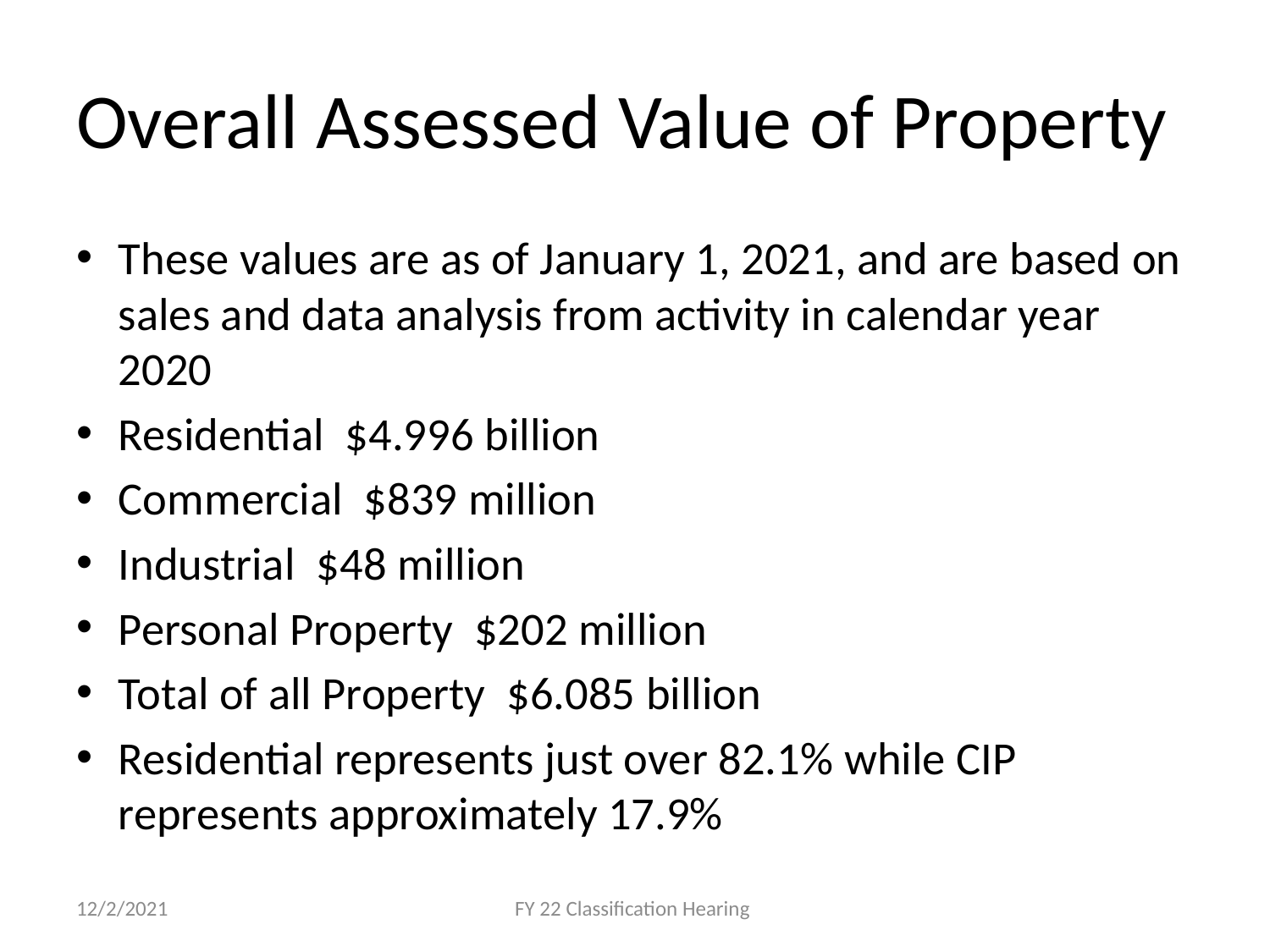

# Overall Assessed Value of Property
These values are as of January 1, 2021, and are based on sales and data analysis from activity in calendar year 2020
Residential  $4.996 billion
Commercial  $839 million
Industrial  $48 million
Personal Property  $202 million
Total of all Property  $6.085 billion
Residential represents just over 82.1% while CIP represents approximately 17.9%

12/2/2021
FY 22 Classification Hearing